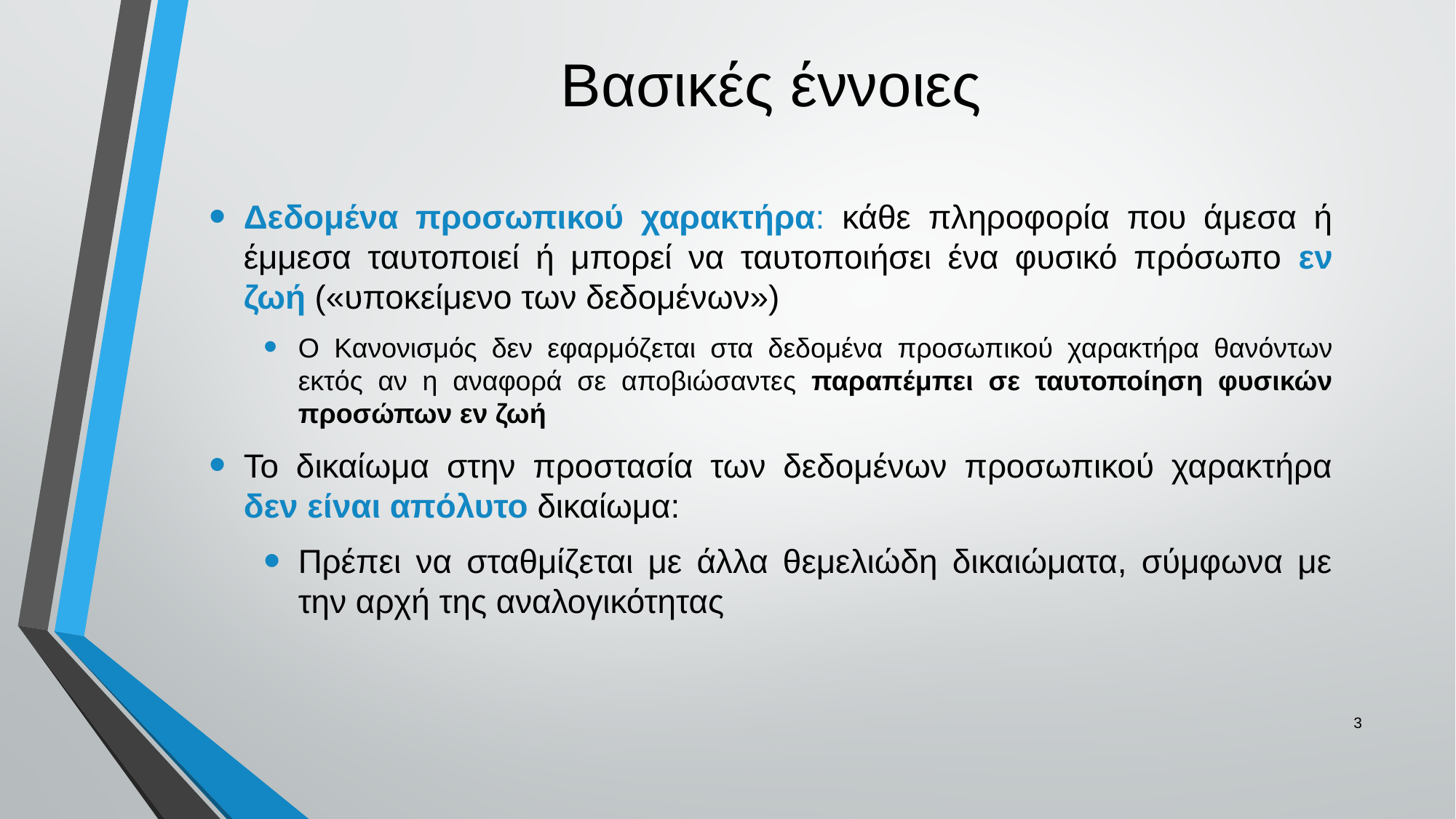

# Βασικές έννοιες
Δεδομένα προσωπικού χαρακτήρα: κάθε πληροφορία που άμεσα ή έμμεσα ταυτοποιεί ή μπορεί να ταυτοποιήσει ένα φυσικό πρόσωπο εν ζωή («υποκείμενο των δεδομένων»)
Ο Κανονισμός δεν εφαρμόζεται στα δεδομένα προσωπικού χαρακτήρα θανόντων εκτός αν η αναφορά σε αποβιώσαντες παραπέμπει σε ταυτοποίηση φυσικών προσώπων εν ζωή
Το δικαίωμα στην προστασία των δεδομένων προσωπικού χαρακτήρα δεν είναι απόλυτο δικαίωμα:
Πρέπει να σταθμίζεται με άλλα θεμελιώδη δικαιώματα, σύμφωνα με την αρχή της αναλογικότητας
3